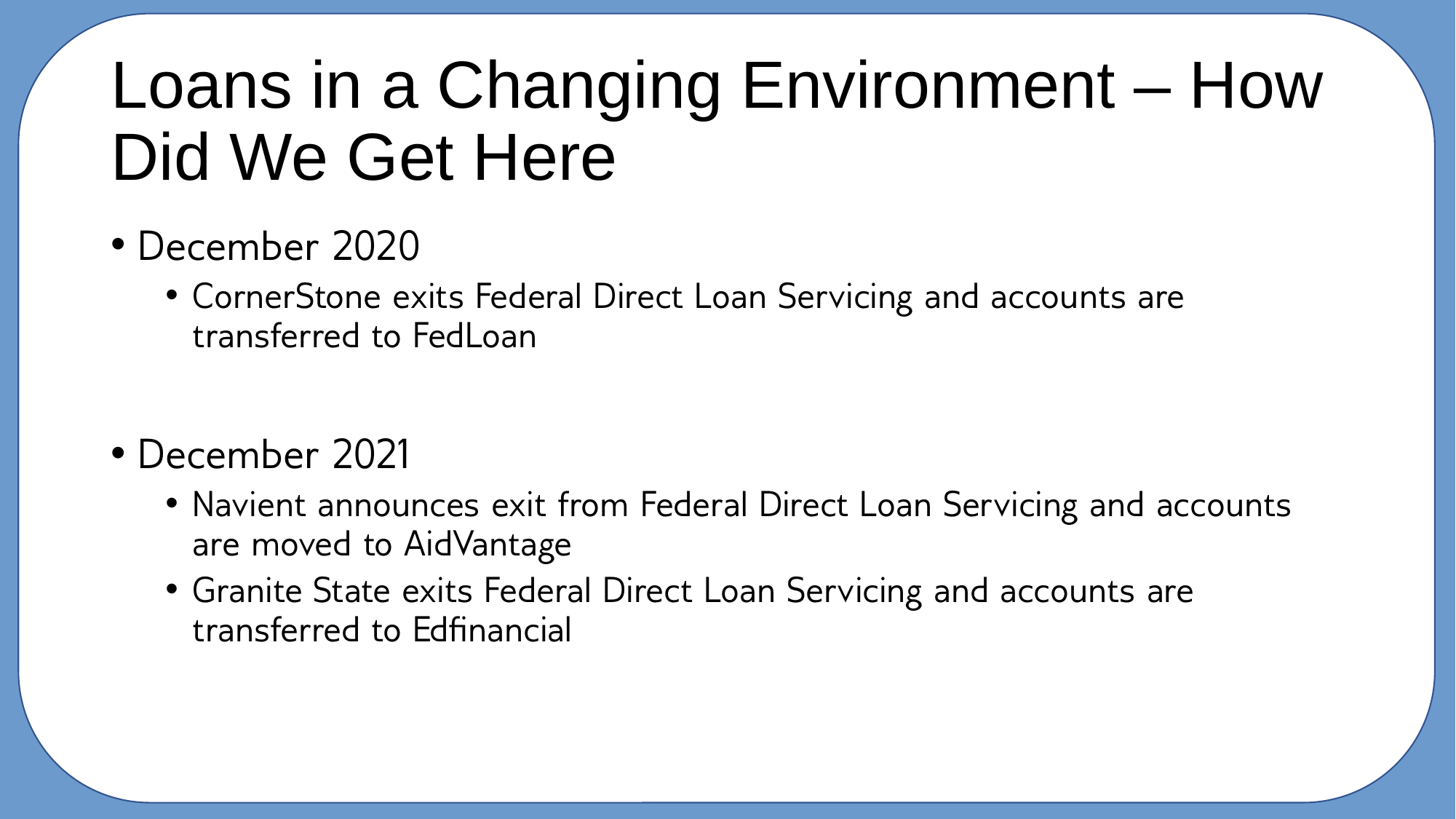

# Loans in a Changing Environment – How Did We Get Here
December 2020
CornerStone exits Federal Direct Loan Servicing and accounts are transferred to FedLoan

December 2021
Navient announces exit from Federal Direct Loan Servicing and accounts are moved to AidVantage
Granite State exits Federal Direct Loan Servicing and accounts are transferred to Edfinancial